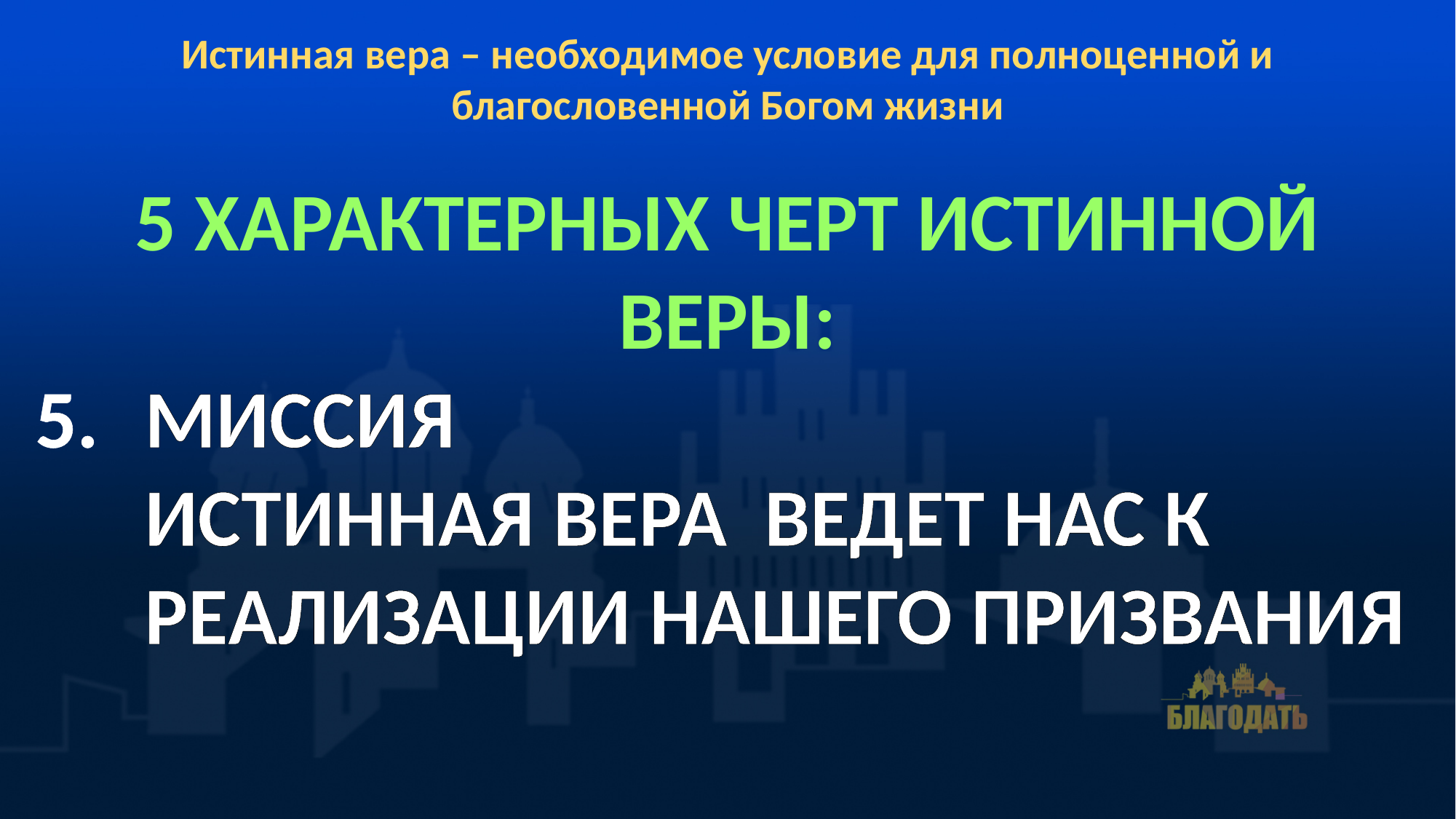

Истинная вера – необходимое условие для полноценной и благословенной Богом жизни
5 характерных черт истинной веры:
МИССИЯ
Истинная вера  ведет нас к реализации нашего призвания